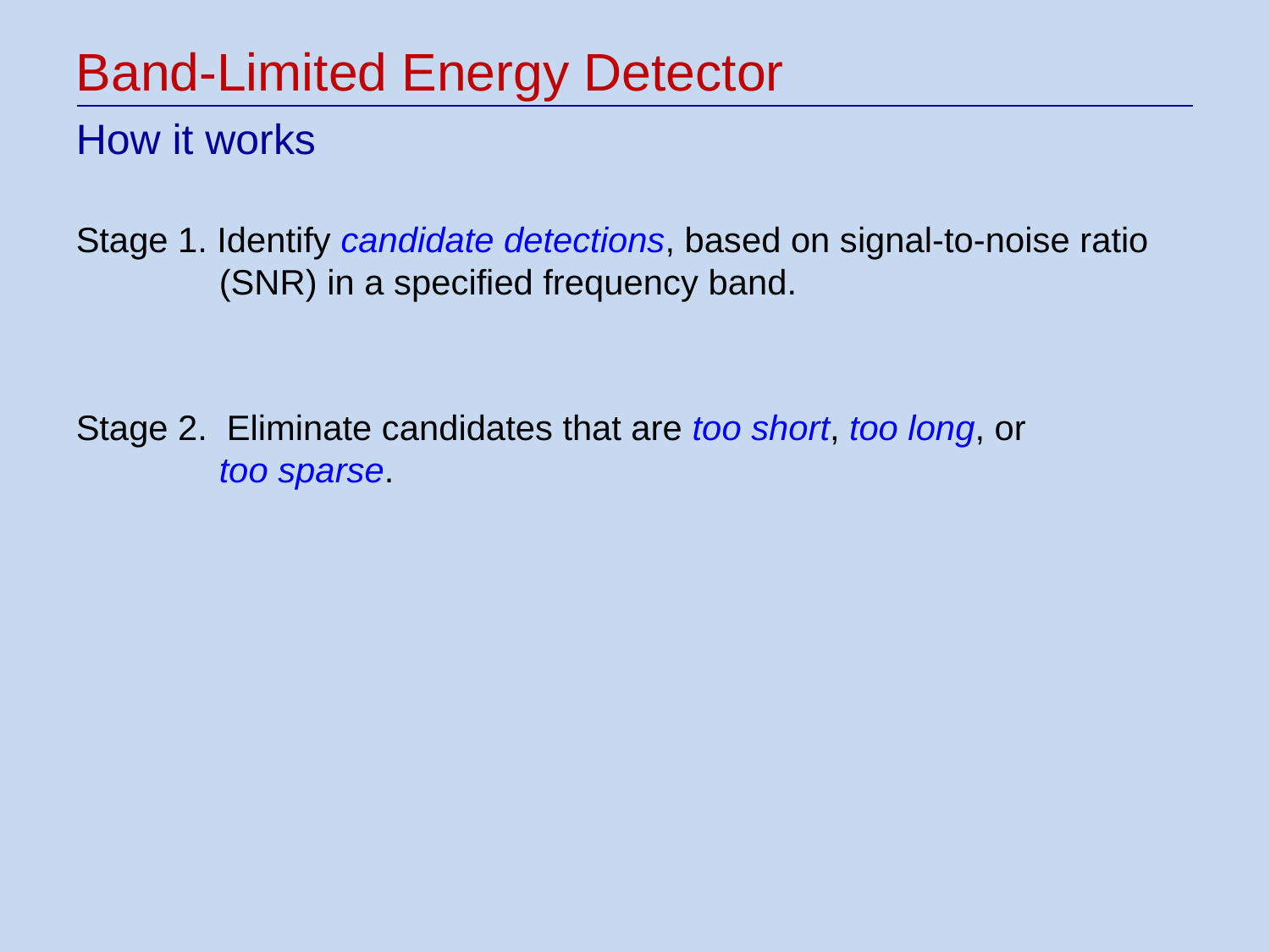

Band-Limited Energy Detector
How it works
Stage 1. Identify candidate detections, based on signal-to-noise ratio (SNR) in a specified frequency band.
Stage 2.  Eliminate candidates that are too short, too long, or
too sparse.